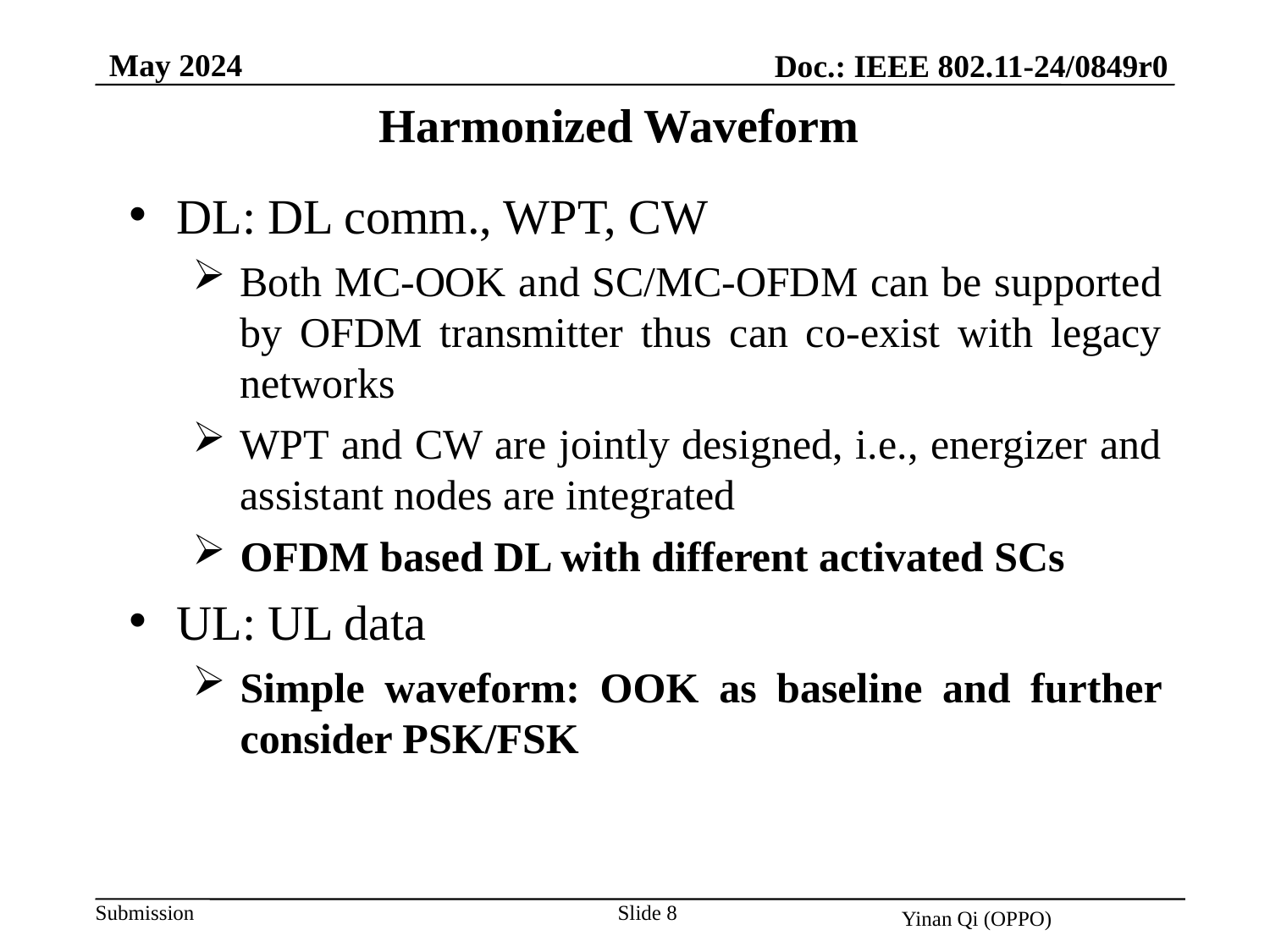

May 2024
Doc.: IEEE 802.11-24/0849r0
Harmonized Waveform
DL: DL comm., WPT, CW
Both MC-OOK and SC/MC-OFDM can be supported by OFDM transmitter thus can co-exist with legacy networks
WPT and CW are jointly designed, i.e., energizer and assistant nodes are integrated
OFDM based DL with different activated SCs
UL: UL data
Simple waveform: OOK as baseline and further consider PSK/FSK

Slide 8
Yinan Qi (OPPO)